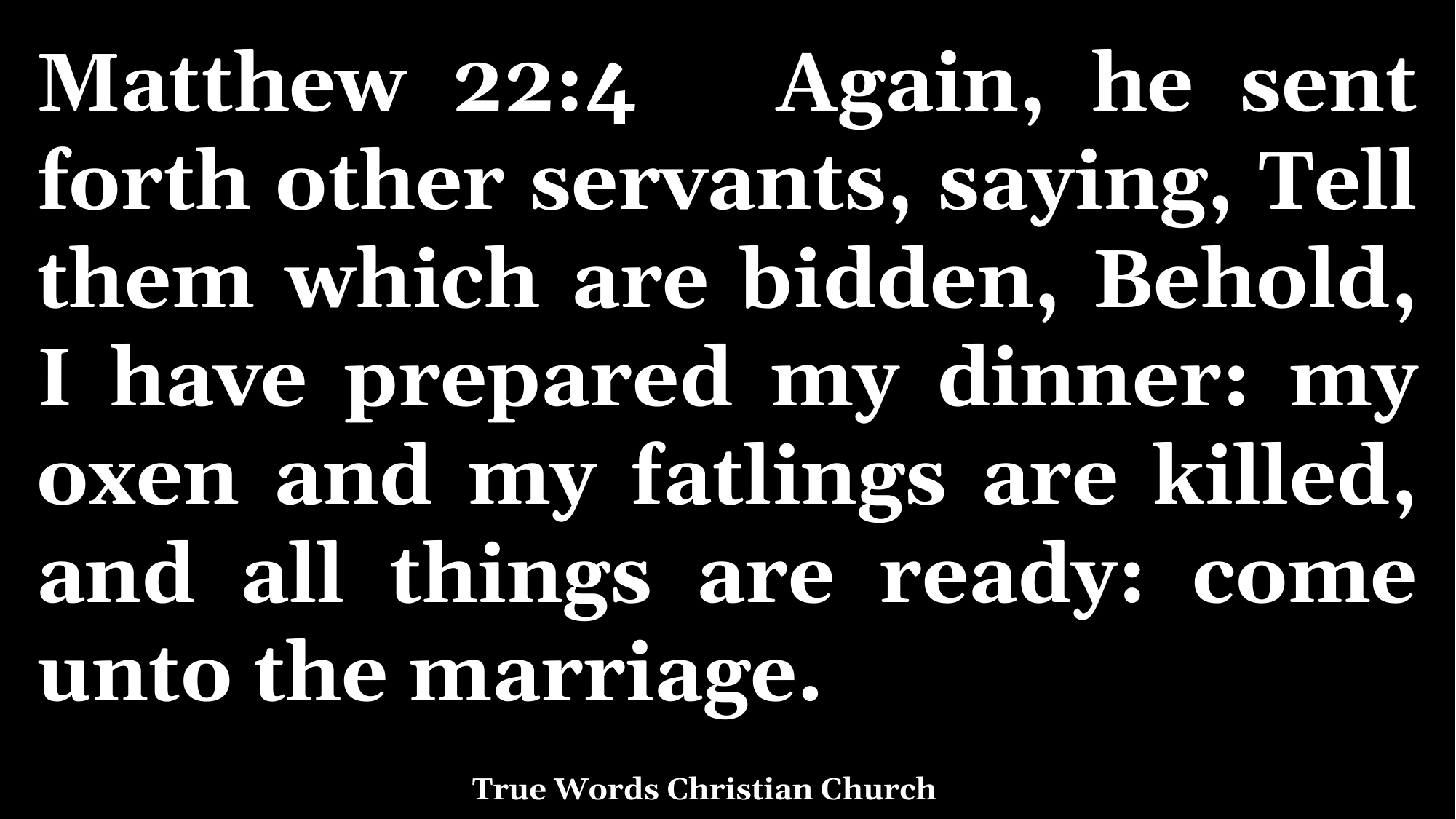

Matthew 22:4   Again, he sent forth other servants, saying, Tell them which are bidden, Behold, I have prepared my dinner: my oxen and my fatlings are killed, and all things are ready: come unto the marriage.
True Words Christian Church